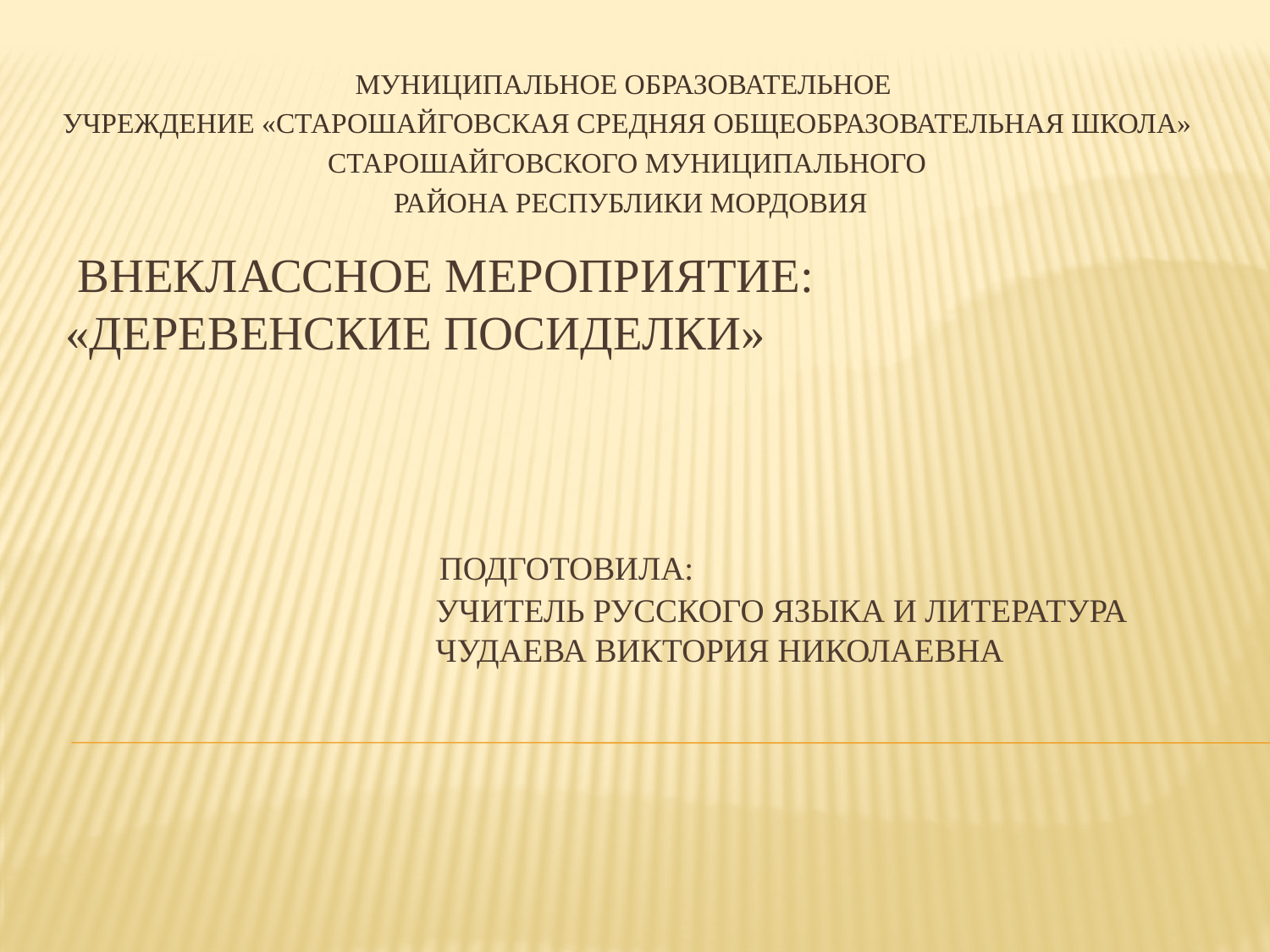

МУНИЦИПАЛЬНОЕ ОБРАЗОВАТЕЛЬНОЕ
УЧРЕЖДЕНИЕ «СТАРОШАЙГОВСКАЯ СРЕДНЯЯ ОБЩЕОБРАЗОВАТЕЛЬНАЯ ШКОЛА»
СТАРОШАЙГОВСКОГО МУНИЦИПАЛЬНОГО
 РАЙОНА РЕСПУБЛИКИ МОРДОВИЯ

# Внеклассное мероприятие:                                «Деревенские посиделки» подготовила: учитель русского языка и литература чудаева виктория николаевна